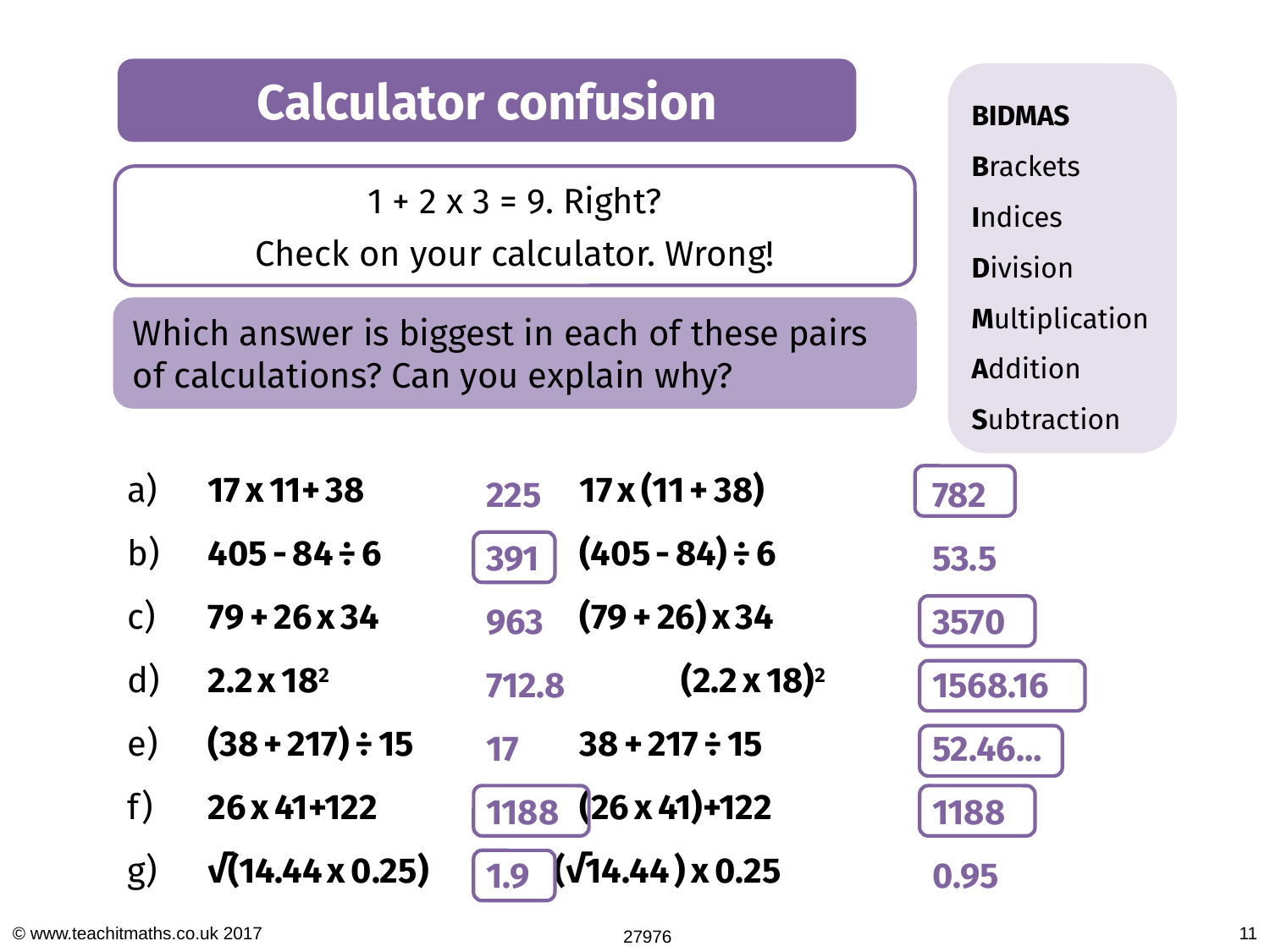

Calculator confusion
BIDMAS
Brackets
Indices
Division
Multiplication
Addition
Subtraction
1 + 2 x 3 = 9. Right?
Check on your calculator. Wrong!
Which answer is biggest in each of these pairs of calculations? Can you explain why?
 17x11+38		17x(11+38)
 405-84÷6		(405-84)÷6
 79+26x34		(79+26)x34
 2.2x182		            (2.2x18)2
 (38+217)÷15		38+217÷15
 26x41+122		(26x41)+122
 √(14.44x0.25)	            (√14.44)x0.25
225
391
963
712.8
17
1188
1.9

782
53.5
3570
1568.16
52.46…
1188
0.95